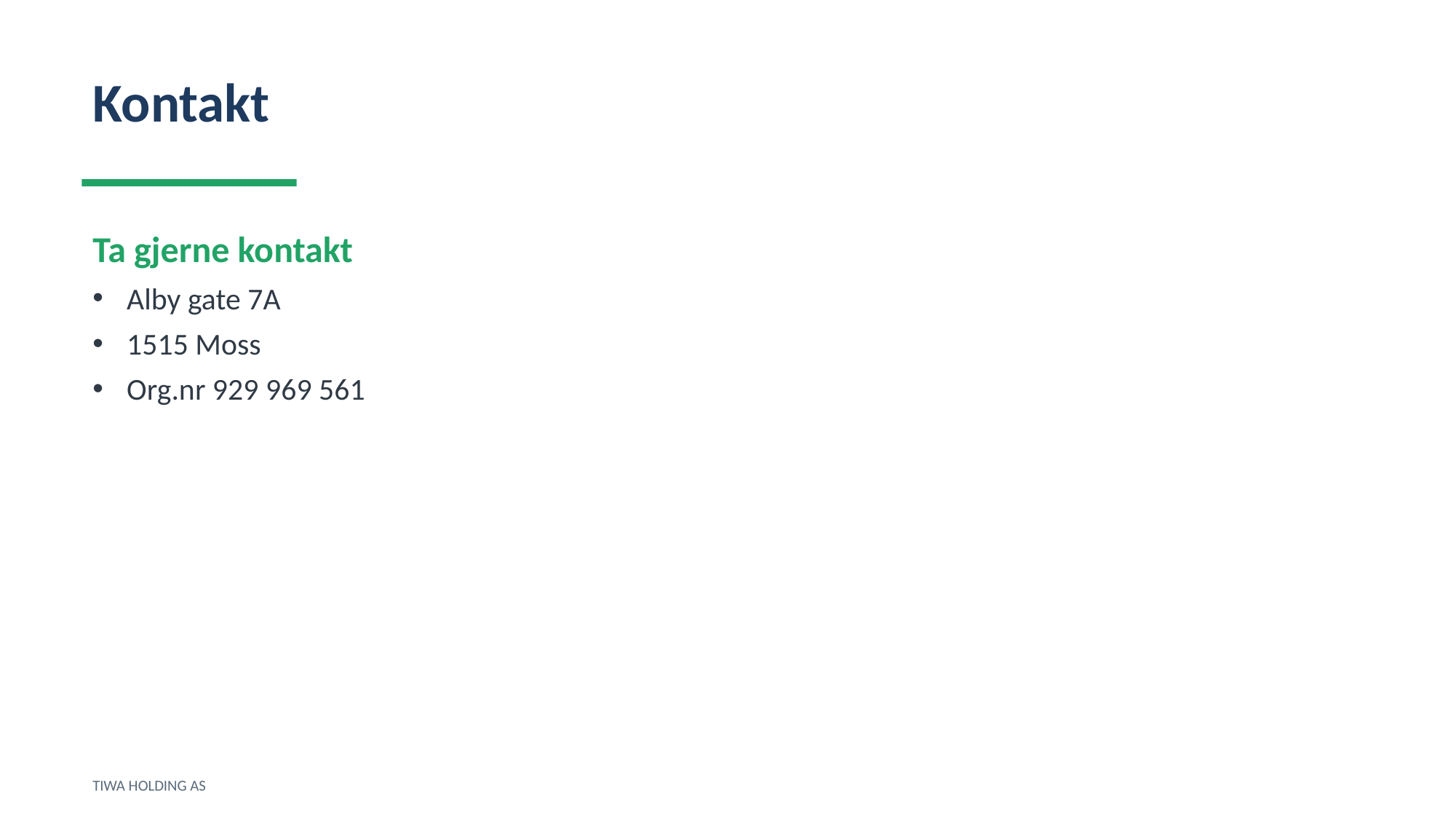

Kontakt

Ta gjerne kontakt
Alby gate 7A
1515 Moss
Org.nr 929 969 561
TIWA HOLDING AS